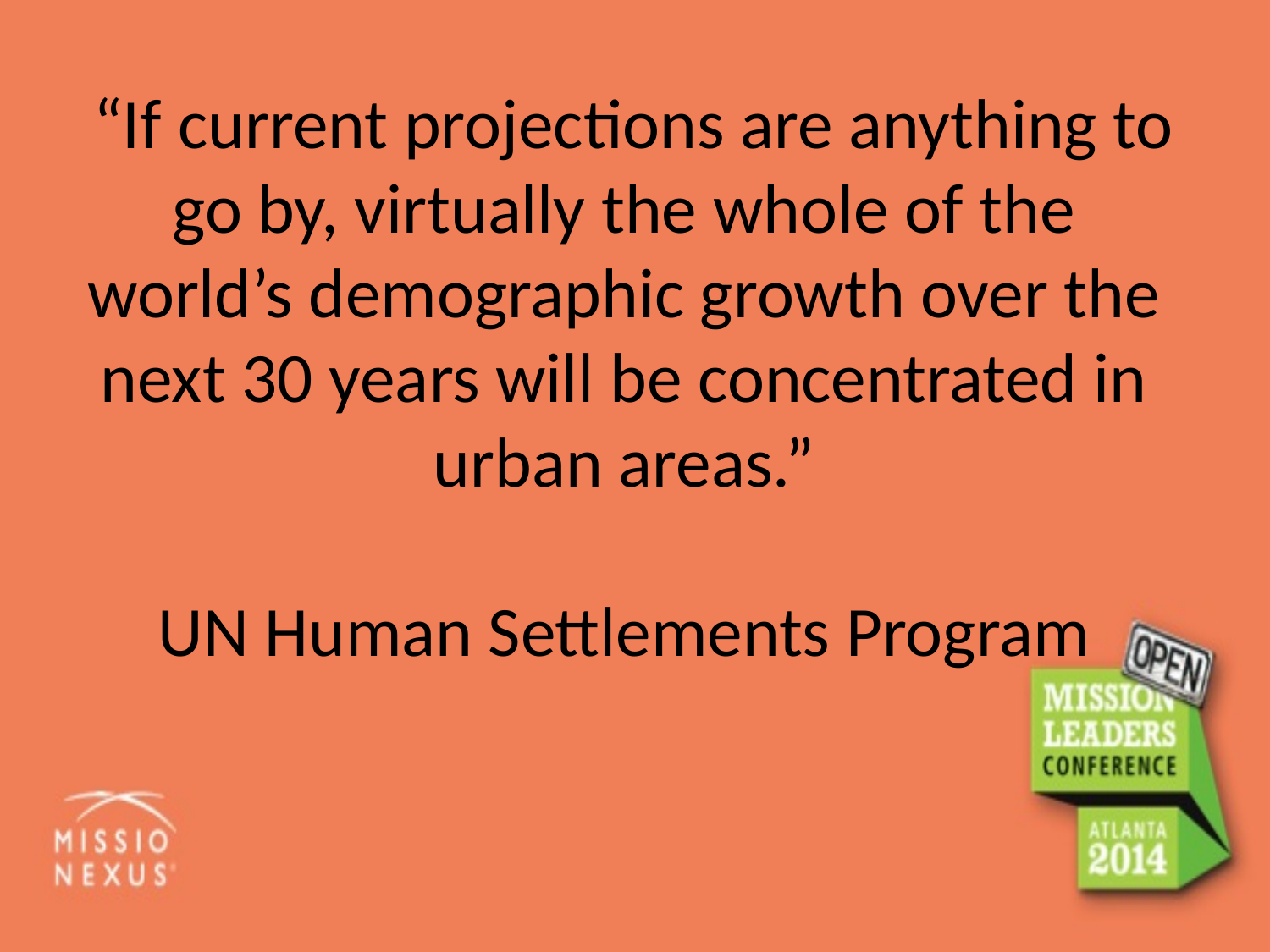

“If current projections are anything to go by, virtually the whole of the world’s demographic growth over the next 30 years will be concentrated in urban areas.”

UN Human Settlements Program